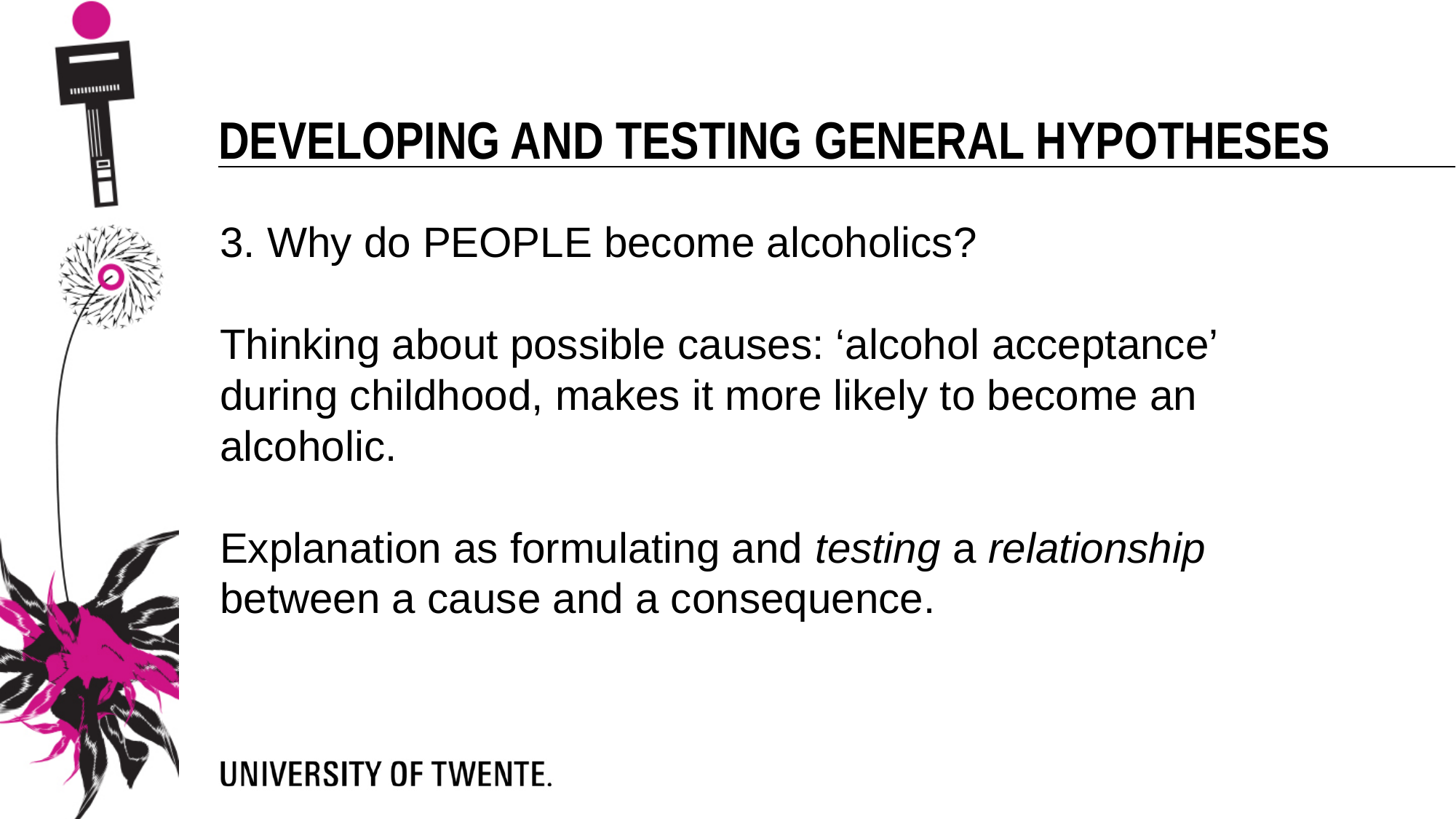

Developing and Testing general hypotheses
3. Why do PEOPLE become alcoholics?

Thinking about possible causes: ‘alcohol acceptance’ during childhood, makes it more likely to become an alcoholic.

Explanation as formulating and testing a relationship between a cause and a consequence.